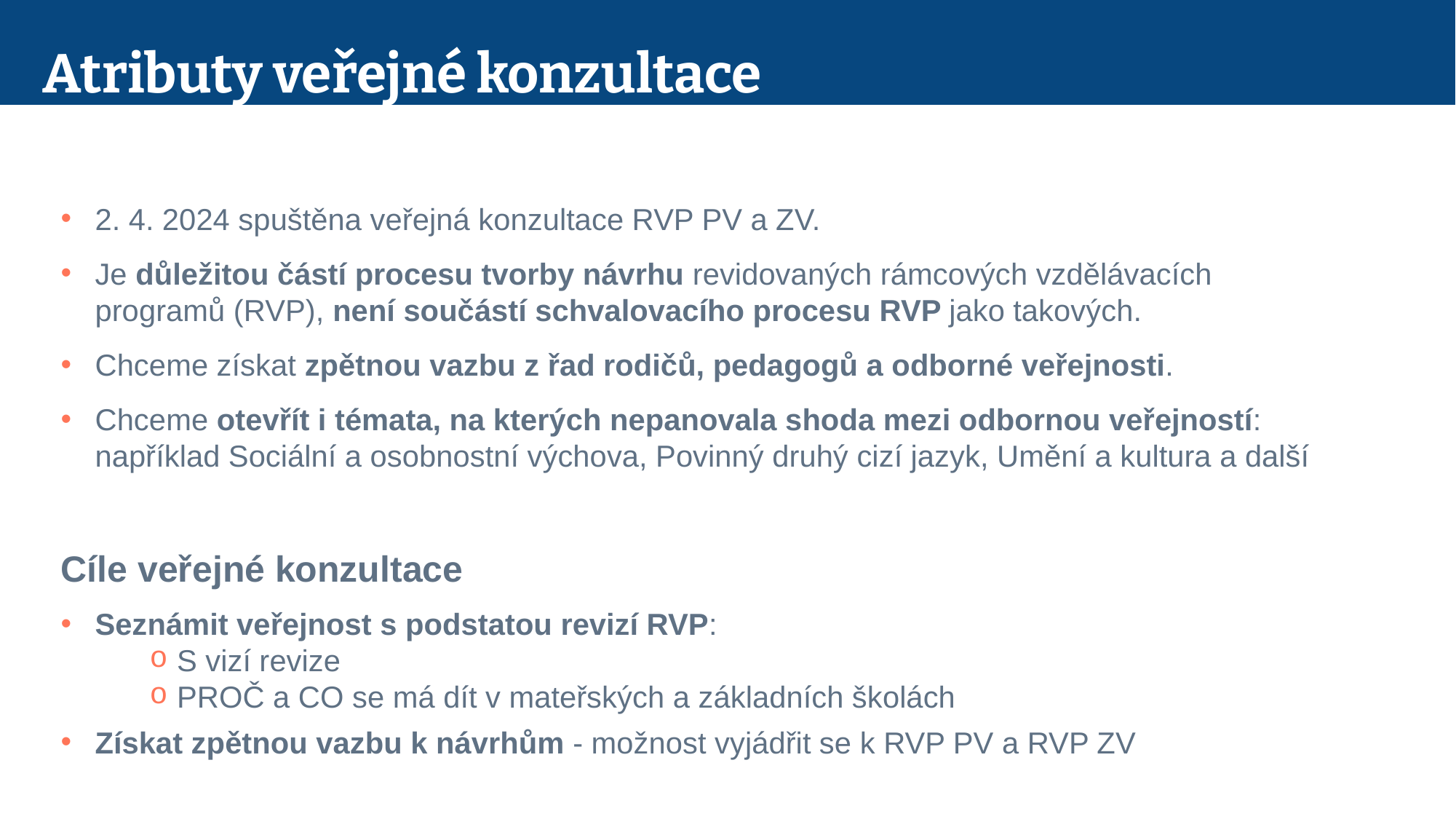

# Atributy veřejné konzultace

2. 4. 2024 spuštěna veřejná konzultace RVP PV a ZV.
Je důležitou částí procesu tvorby návrhu revidovaných rámcových vzdělávacích programů (RVP), není součástí schvalovacího procesu RVP jako takových.
Chceme získat zpětnou vazbu z řad rodičů, pedagogů a odborné veřejnosti.
Chceme otevřít i témata, na kterých nepanovala shoda mezi odbornou veřejností: například Sociální a osobnostní výchova, Povinný druhý cizí jazyk, Umění a kultura a další

Cíle veřejné konzultace
Seznámit veřejnost s podstatou revizí RVP:
S vizí revize
PROČ a CO se má dít v mateřských a základních školách
Získat zpětnou vazbu k návrhům - možnost vyjádřit se k RVP PV a RVP ZV